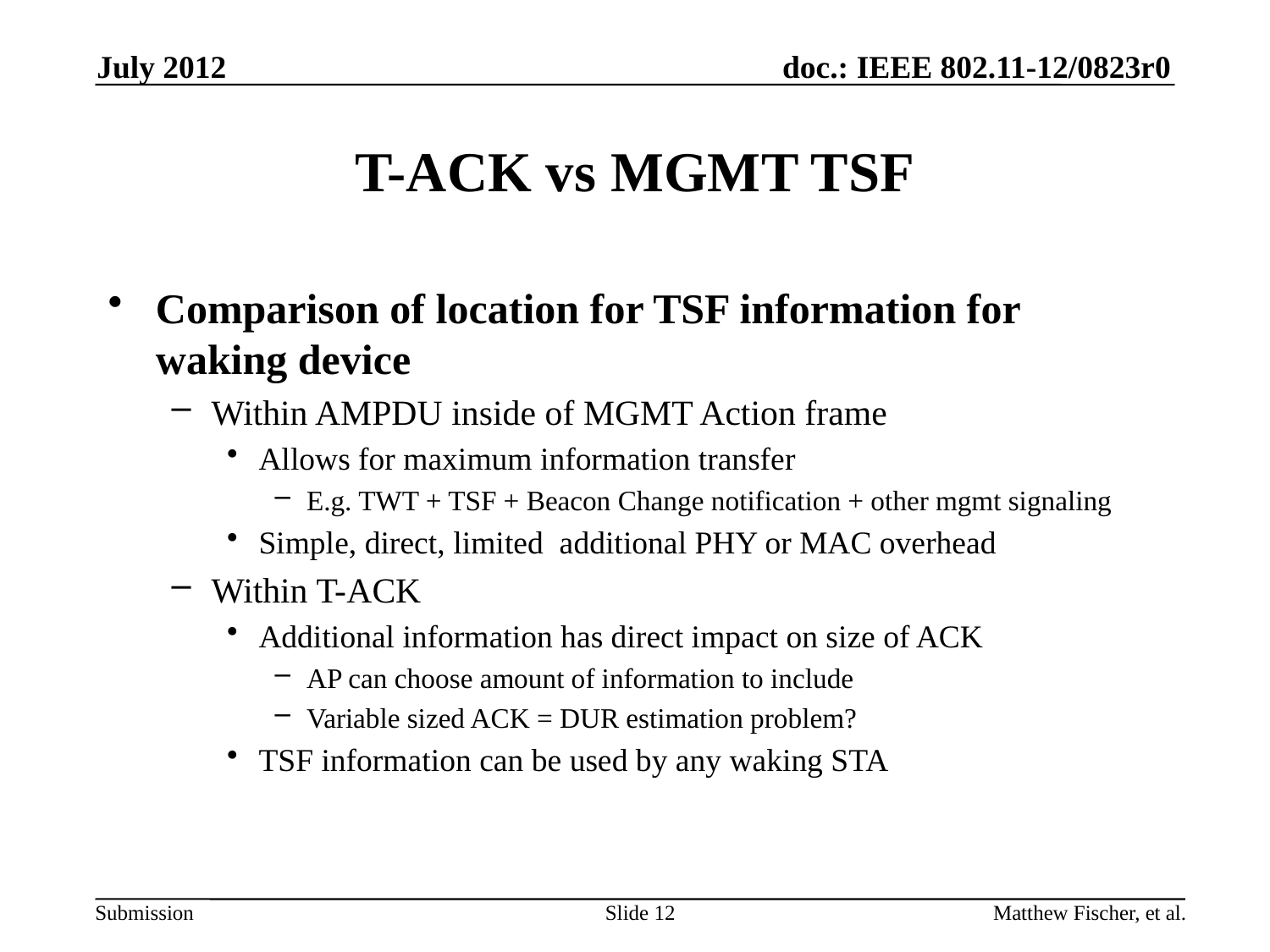

July 2012
# T-ACK vs MGMT TSF
Comparison of location for TSF information for waking device
Within AMPDU inside of MGMT Action frame
Allows for maximum information transfer
E.g. TWT + TSF + Beacon Change notification + other mgmt signaling
Simple, direct, limited  additional PHY or MAC overhead
Within T-ACK
Additional information has direct impact on size of ACK
AP can choose amount of information to include
Variable sized ACK = DUR estimation problem?
TSF information can be used by any waking STA
Slide 12
Matthew Fischer, et al.